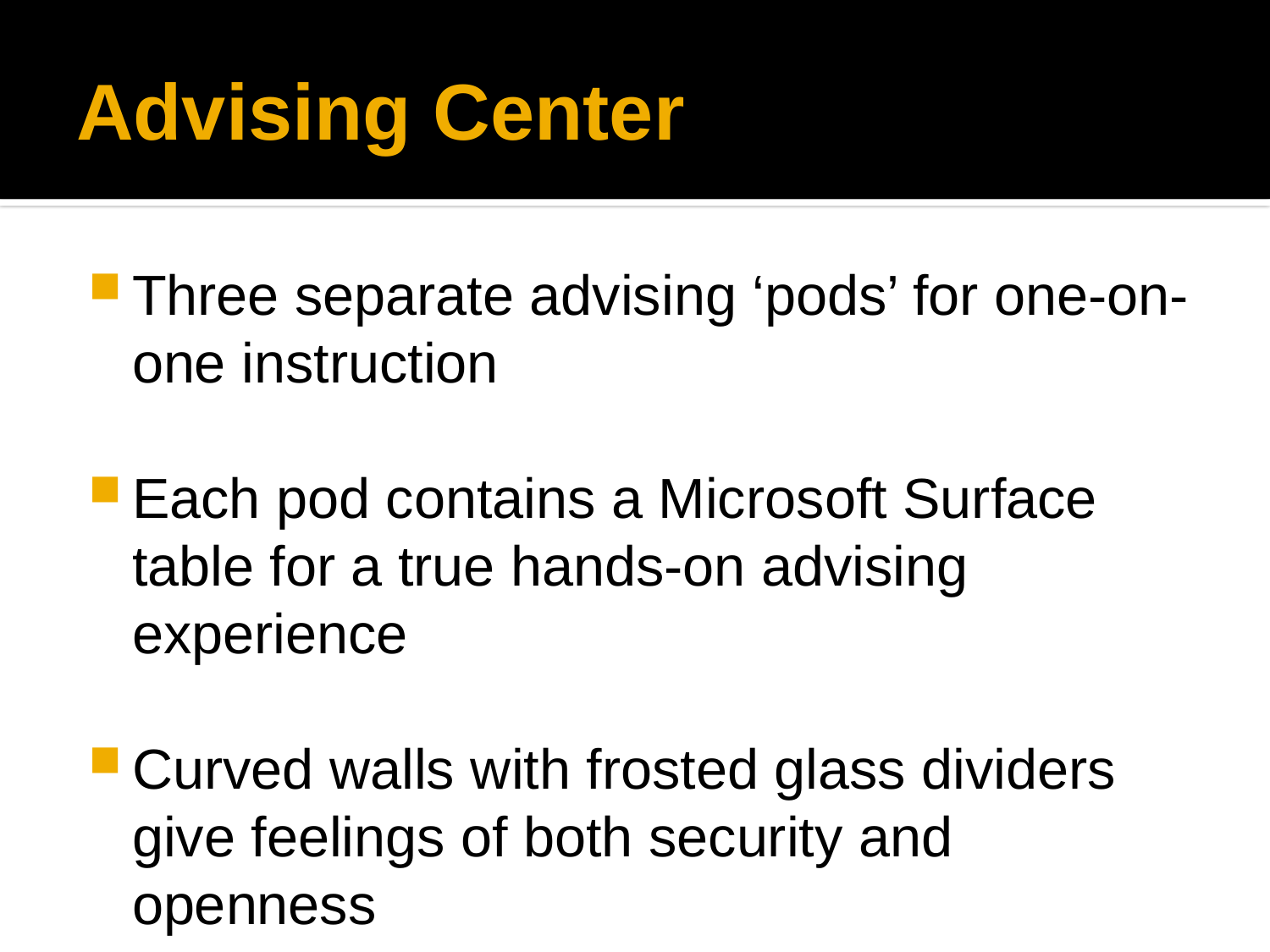

# Advising Center
Three separate advising ‘pods’ for one-on-one instruction

Each pod contains a Microsoft Surface table for a true hands-on advising experience

Curved walls with frosted glass dividers give feelings of both security and openness